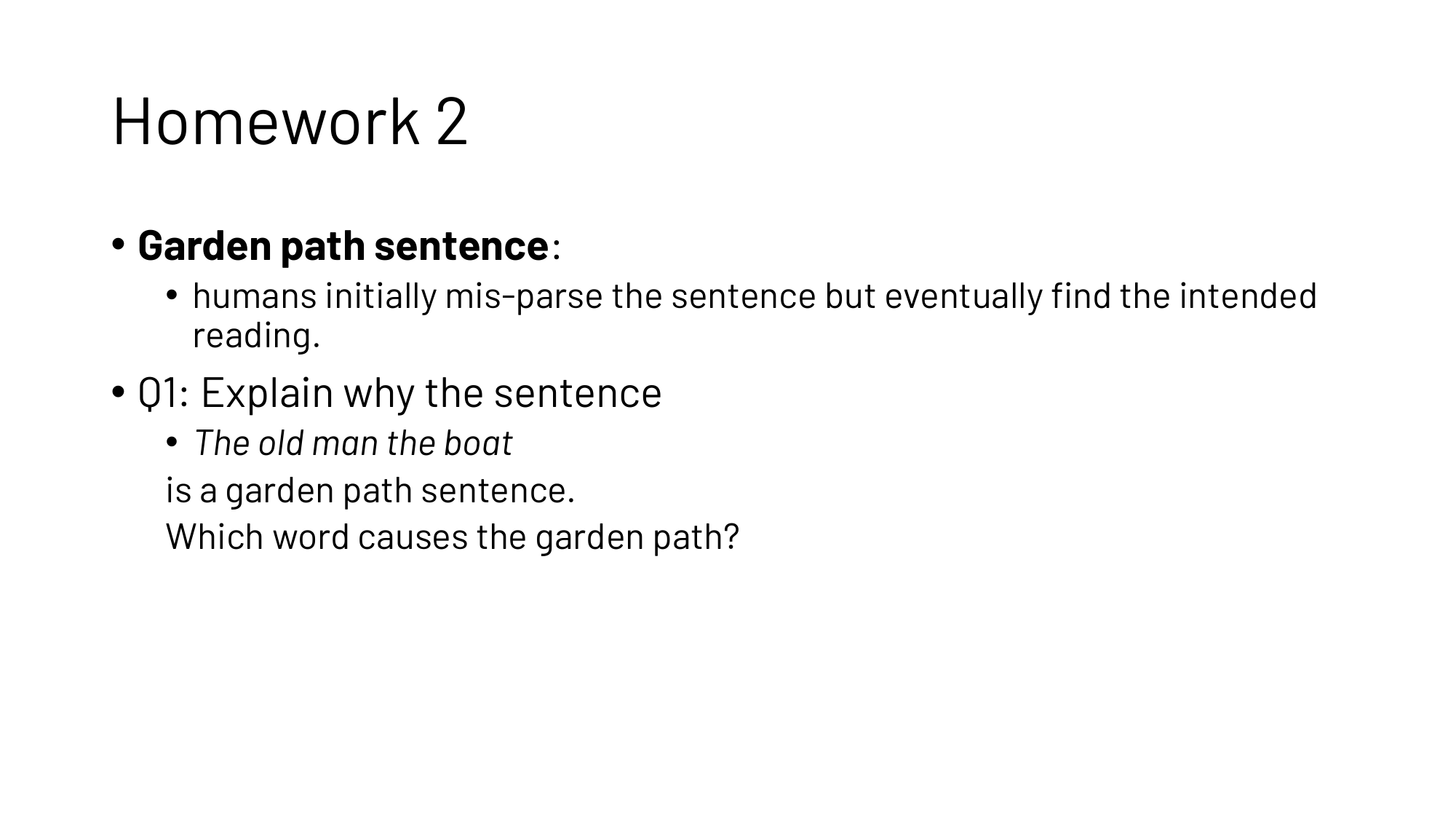

# Homework 2
Garden path sentence:
humans initially mis-parse the sentence but eventually find the intended reading.
Q1: Explain why the sentence
The old man the boat
is a garden path sentence.
Which word causes the garden path?